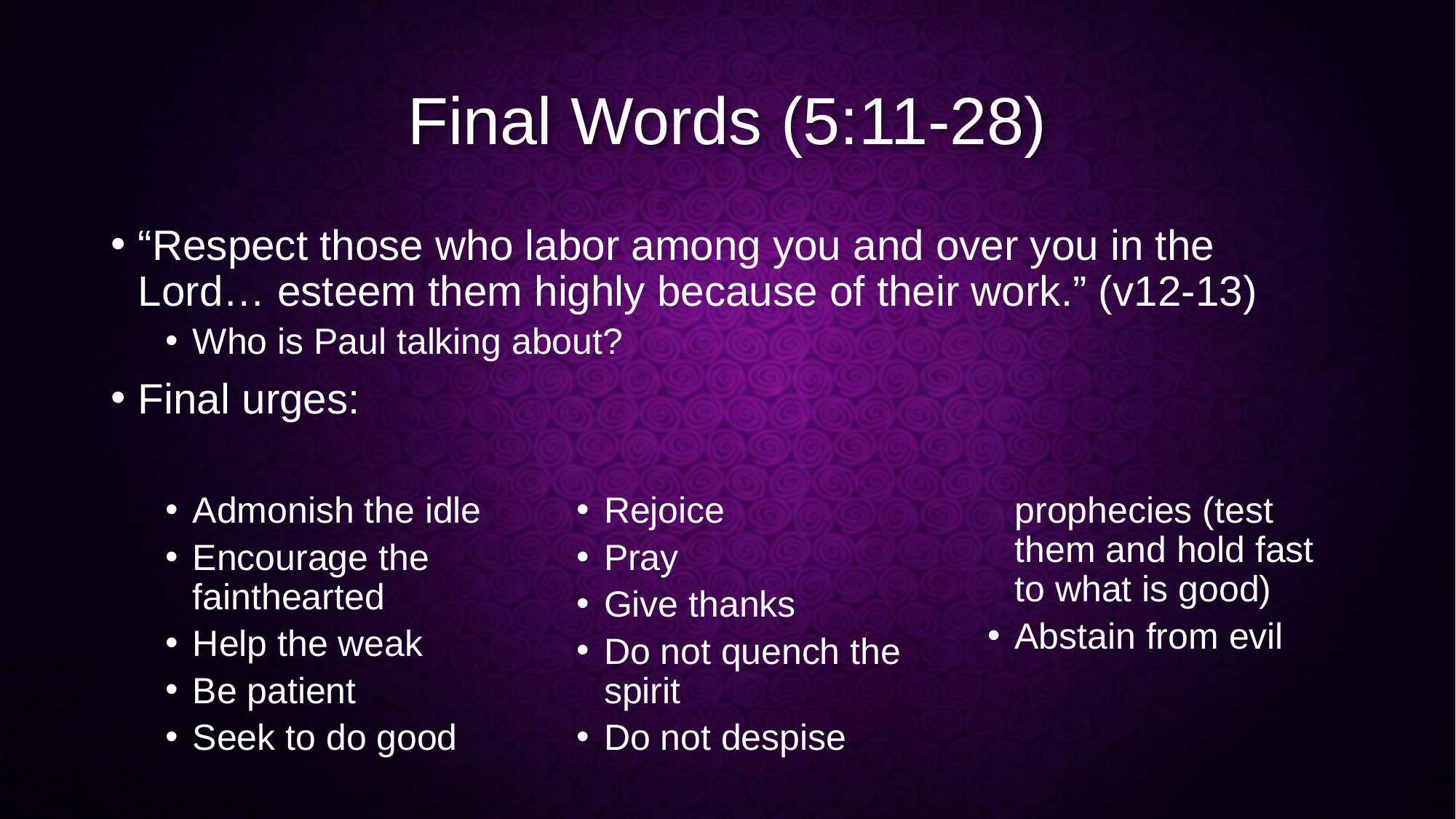

# Final Words (5:11-28)
“Respect those who labor among you and over you in the Lord… esteem them highly because of their work.” (v12-13)
Who is Paul talking about?
Final urges:
Admonish the idle
Encourage the fainthearted
Help the weak
Be patient
Seek to do good
Rejoice
Pray
Give thanks
Do not quench the spirit
Do not despise prophecies (test them and hold fast to what is good)
Abstain from evil